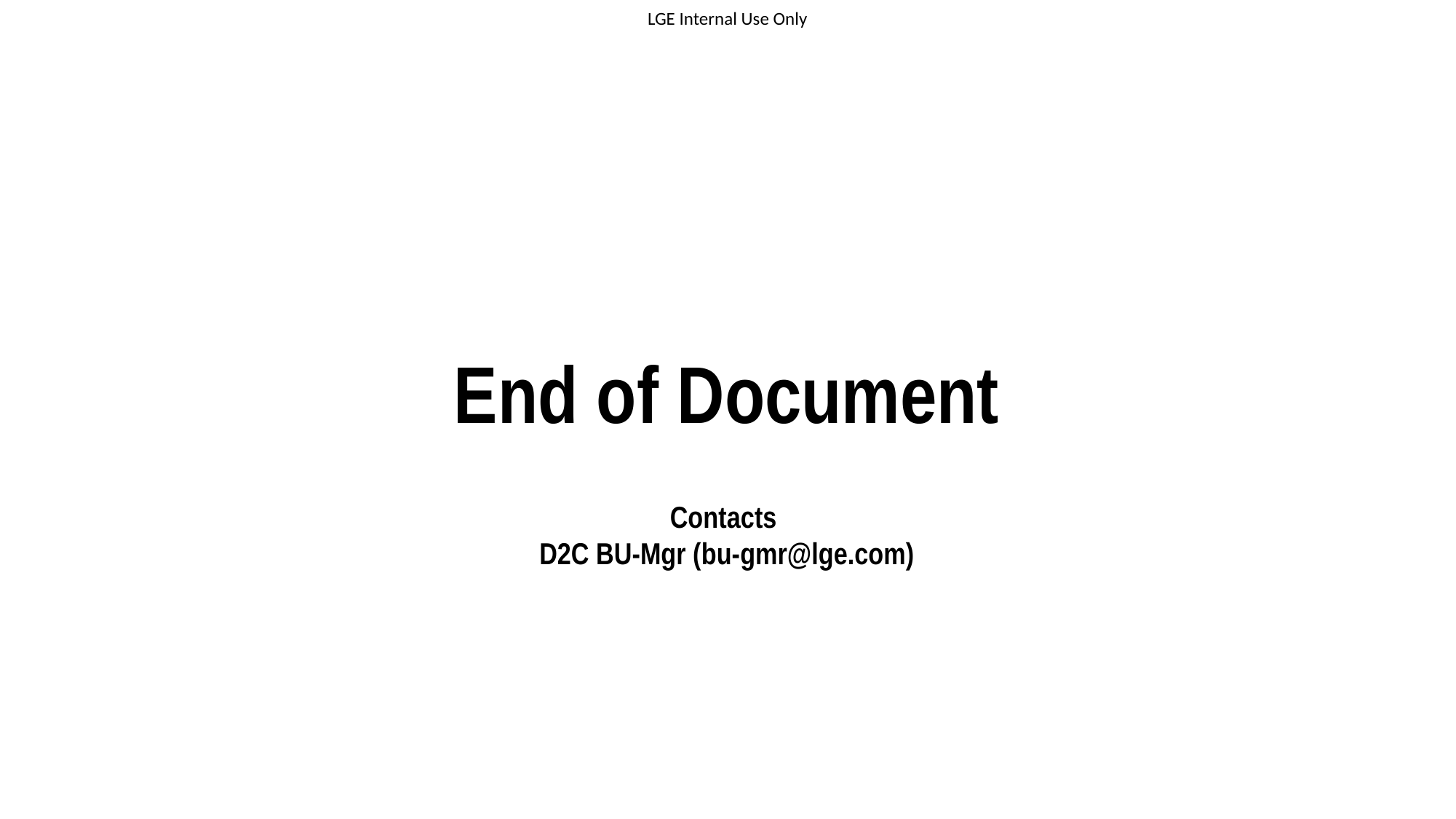

End of Document
Contacts
D2C BU-Mgr (bu-gmr@lge.com)